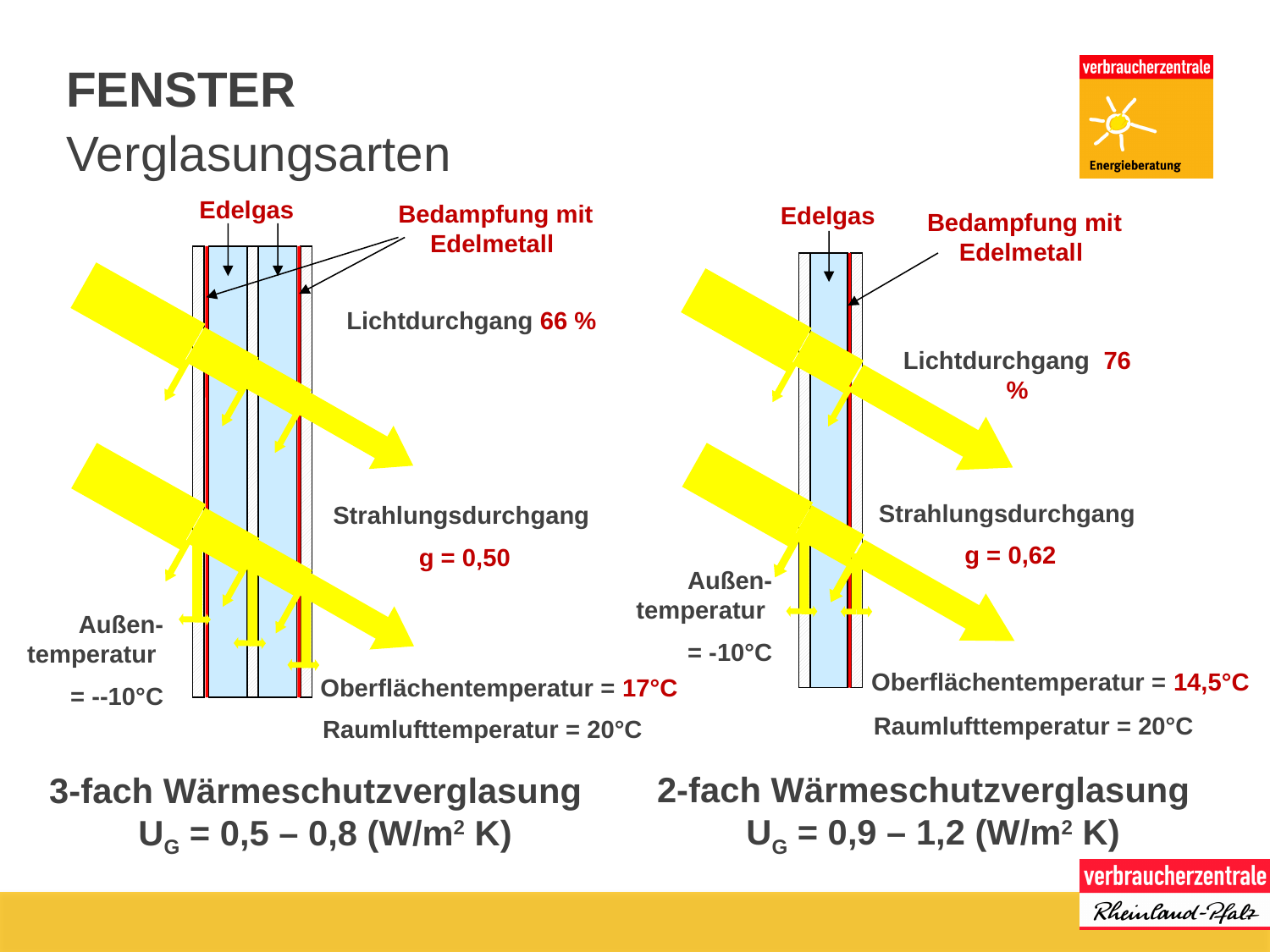

# Fenster
Verglasungsarten
Edelgas
Bedampfung mit Edelmetall

Lichtdurchgang 66 %

Strahlungsdurchgang
g = 0,50

Außen-temperatur
 = --10°C
Oberflächentemperatur = 17°C
Raumlufttemperatur = 20°C
Edelgas
Bedampfung mit Edelmetall

Lichtdurchgang  76 %

Strahlungsdurchgang
g = 0,62

Außen-temperatur
 = -10°C

Oberflächentemperatur = 14,5°C
Raumlufttemperatur = 20°C
2-fach Wärmeschutzverglasung   UG = 0,9 – 1,2 (W/m2 K)
3-fach Wärmeschutzverglasung   UG = 0,5 – 0,8 (W/m2 K)